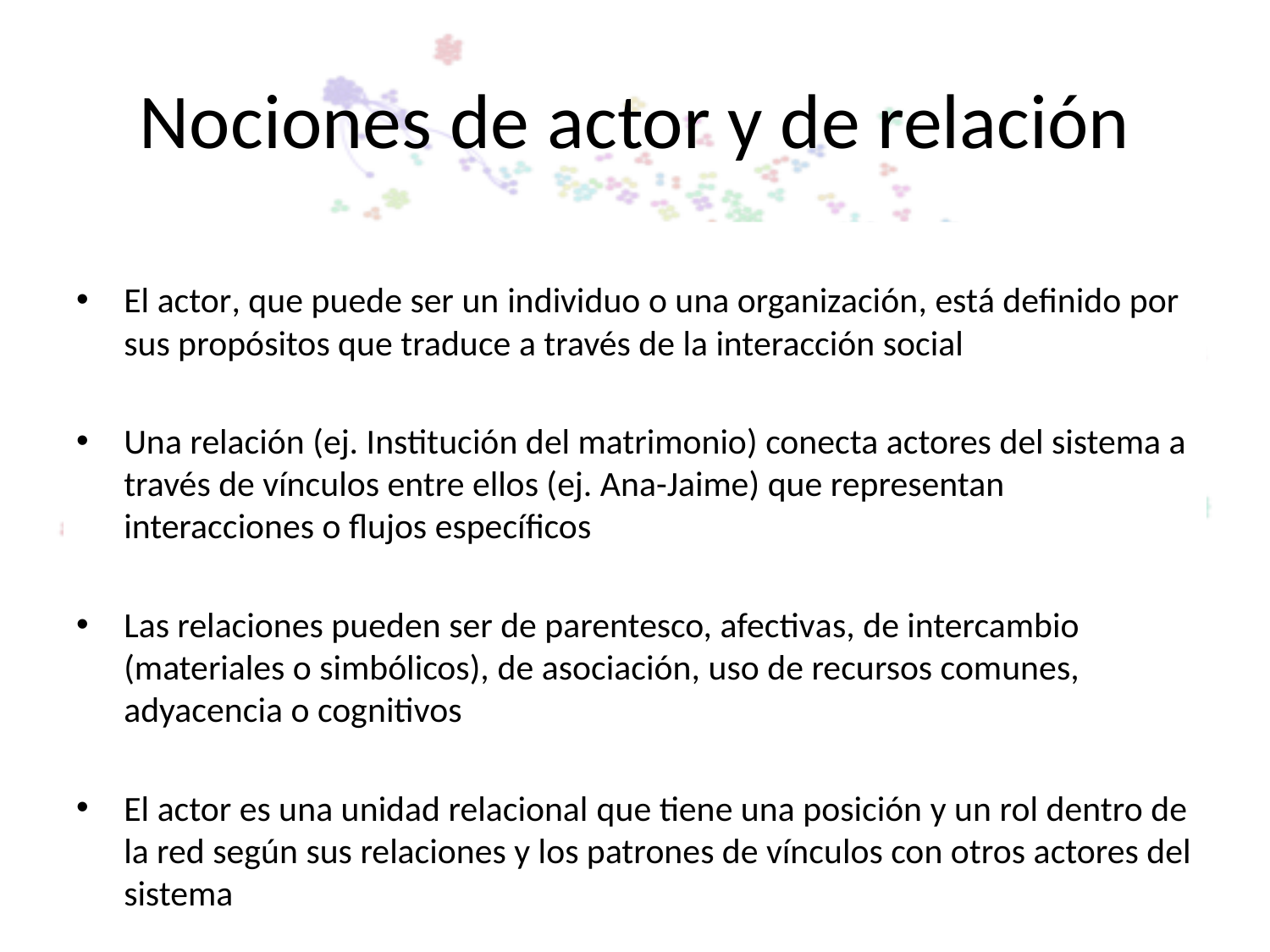

# Nociones de actor y de relación

El actor, que puede ser un individuo o una organización, está definido por sus propósitos que traduce a través de la interacción social

Una relación (ej. Institución del matrimonio) conecta actores del sistema a través de vínculos entre ellos (ej. Ana-Jaime) que representan interacciones o flujos específicos

Las relaciones pueden ser de parentesco, afectivas, de intercambio (materiales o simbólicos), de asociación, uso de recursos comunes, adyacencia o cognitivos

El actor es una unidad relacional que tiene una posición y un rol dentro de la red según sus relaciones y los patrones de vínculos con otros actores del sistema
9